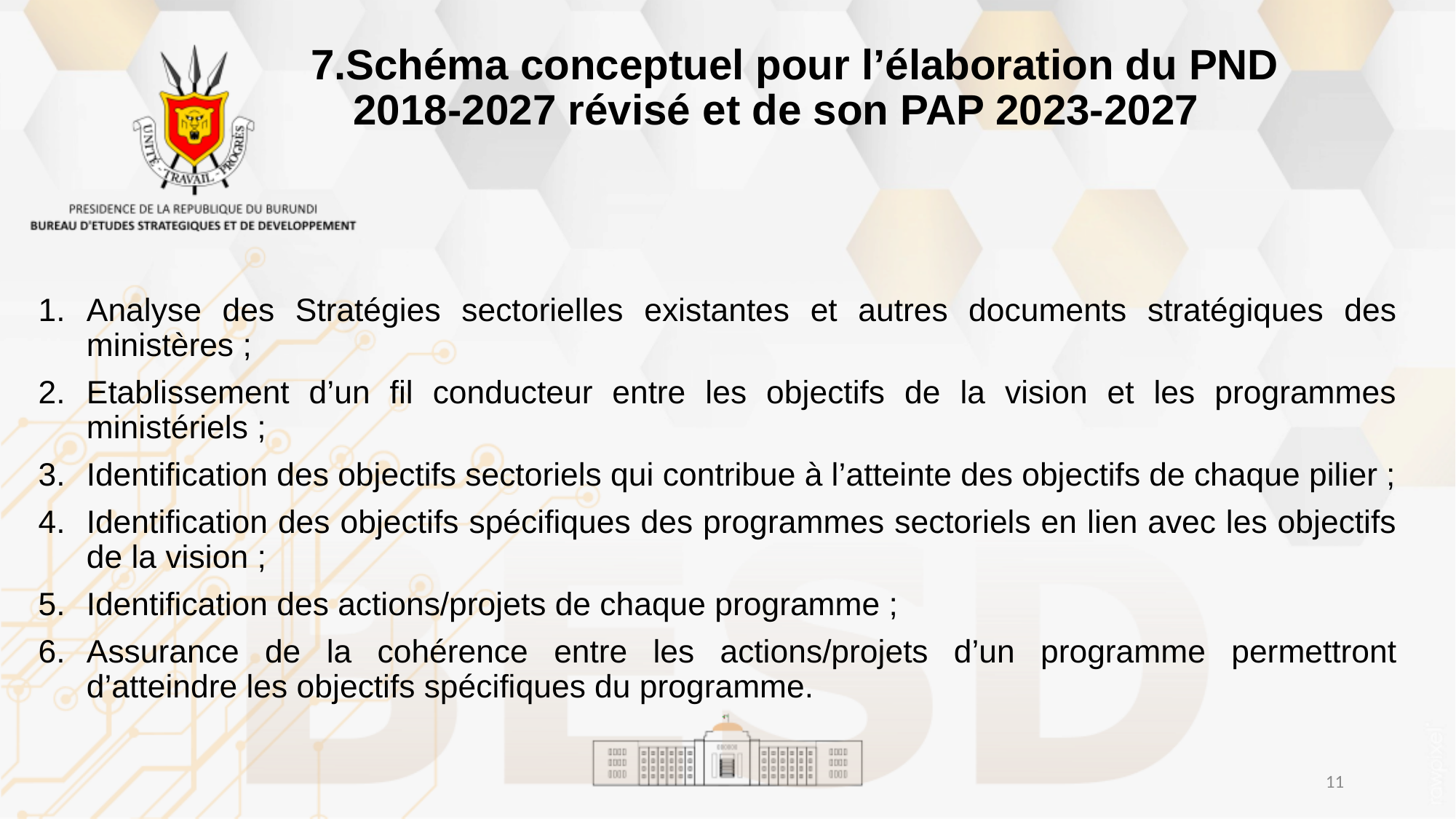

# 7.Schéma conceptuel pour l’élaboration du PND 2018-2027 révisé et de son PAP 2023-2027

Analyse des Stratégies sectorielles existantes et autres documents stratégiques des ministères ;
Etablissement d’un fil conducteur entre les objectifs de la vision et les programmes ministériels ;
Identification des objectifs sectoriels qui contribue à l’atteinte des objectifs de chaque pilier ;
Identification des objectifs spécifiques des programmes sectoriels en lien avec les objectifs de la vision ;
Identification des actions/projets de chaque programme ;
Assurance de la cohérence entre les actions/projets d’un programme permettront d’atteindre les objectifs spécifiques du programme.
11